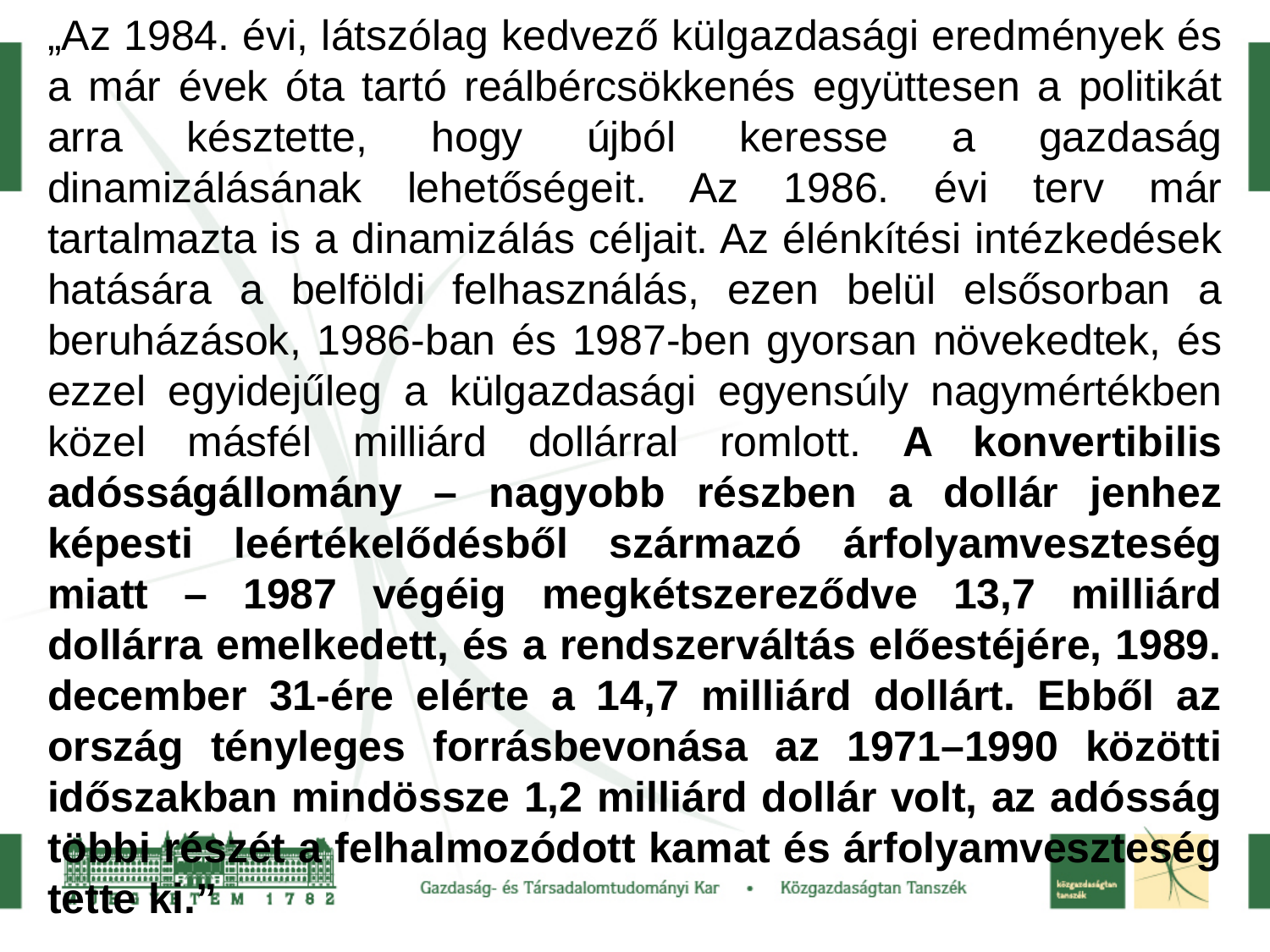

„Az 1984. évi, látszólag kedvező külgazdasági eredmények és a már évek óta tartó reálbércsökkenés együttesen a politikát arra késztette, hogy újból keresse a gazdaság dinamizálásának lehetőségeit. Az 1986. évi terv már tartalmazta is a dinamizálás céljait. Az élénkítési intézkedések hatására a belföldi felhasználás, ezen belül elsősorban a beruházások, 1986-ban és 1987-ben gyorsan növekedtek, és ezzel egyidejűleg a külgazdasági egyensúly nagymértékben közel másfél milliárd dollárral romlott. A konvertibilis adósságállomány – nagyobb részben a dollár jenhez képesti leértékelődésből származó árfolyamveszteség miatt – 1987 végéig megkétszereződve 13,7 milliárd dollárra emelkedett, és a rendszerváltás előestéjére, 1989. december 31-ére elérte a 14,7 milliárd dollárt. Ebből az ország tényleges forrásbevonása az 1971–1990 közötti időszakban mindössze 1,2 milliárd dollár volt, az adósság többi részét a felhalmozódott kamat és árfolyamveszteség tette ki.”